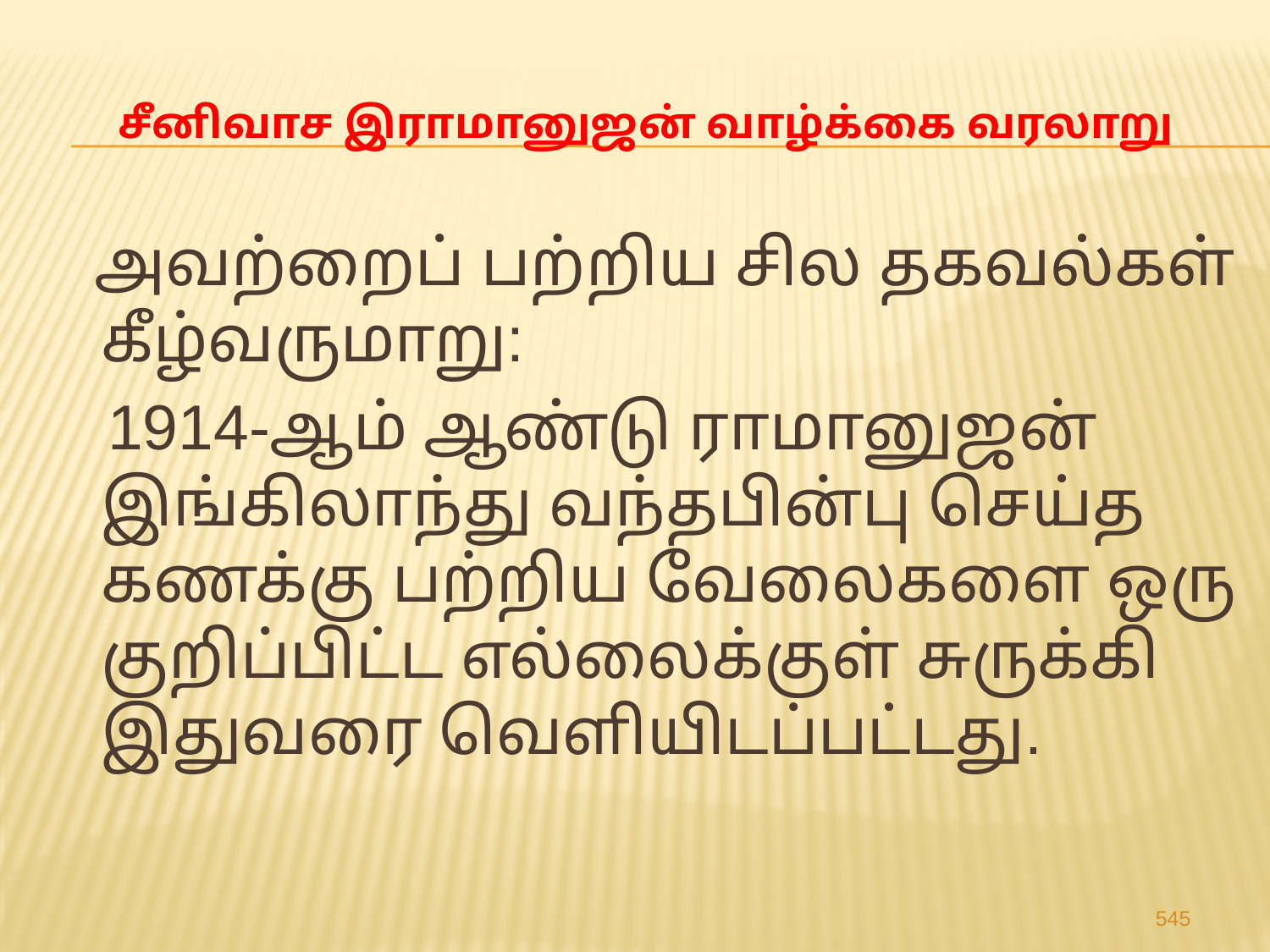

# சீனிவாச இராமானுஜன் வாழ்க்கை வரலாறு
   அவற்றைப் பற்றிய சில தகவல்கள் கீழ்வருமாறு:
   1914-ஆம் ஆண்டு ராமானுஜன் இங்கிலாந்து வந்தபின்பு செய்த கணக்கு பற்றிய வேலைகளை ஒரு குறிப்பிட்ட எல்லைக்குள் சுருக்கி இதுவரை வெளியிடப்பட்டது.

545